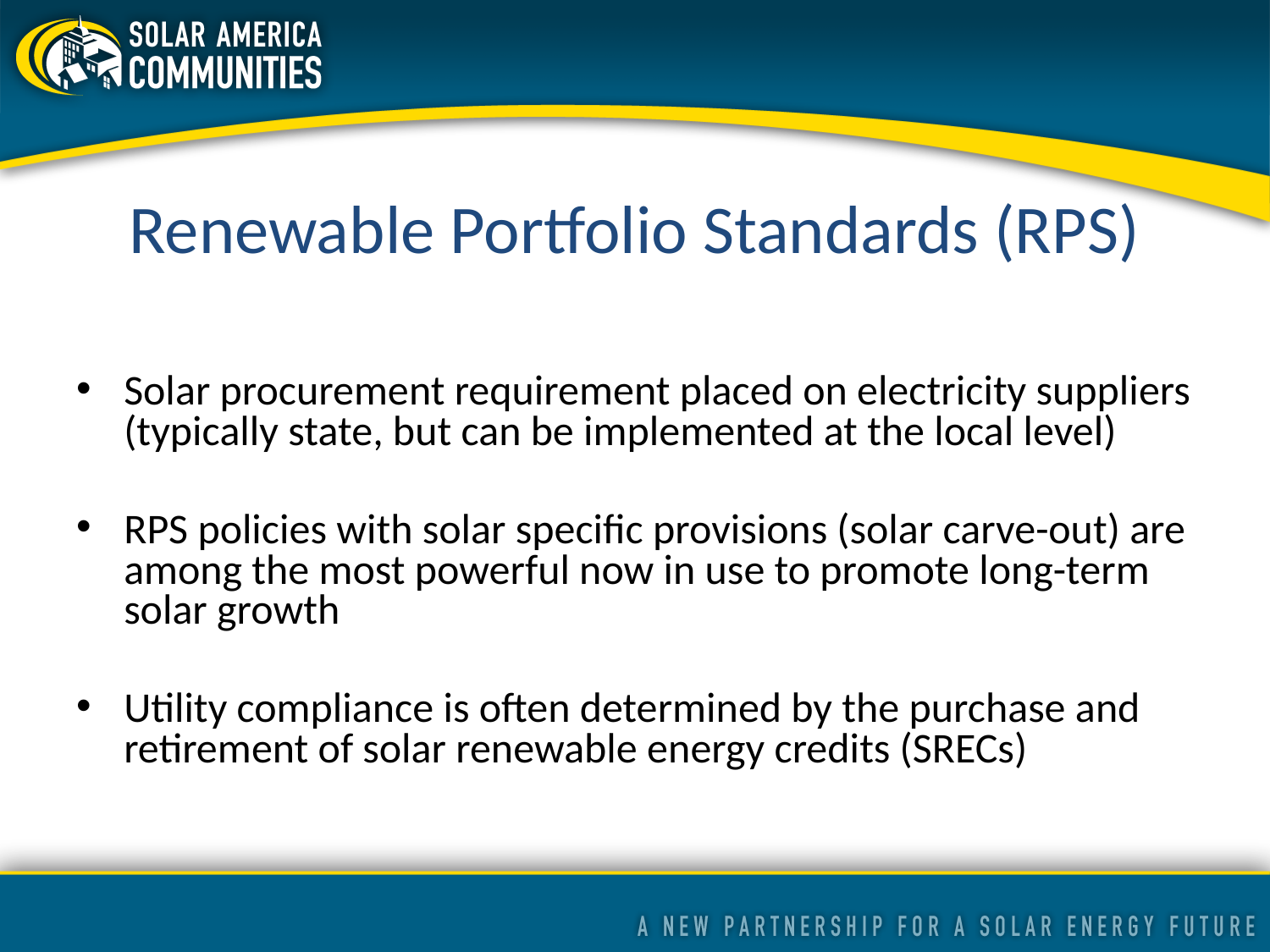

Renewable Portfolio Standards (RPS)

Solar procurement requirement placed on electricity suppliers (typically state, but can be implemented at the local level)

RPS policies with solar specific provisions (solar carve-out) are among the most powerful now in use to promote long-term solar growth

Utility compliance is often determined by the purchase and retirement of solar renewable energy credits (SRECs)